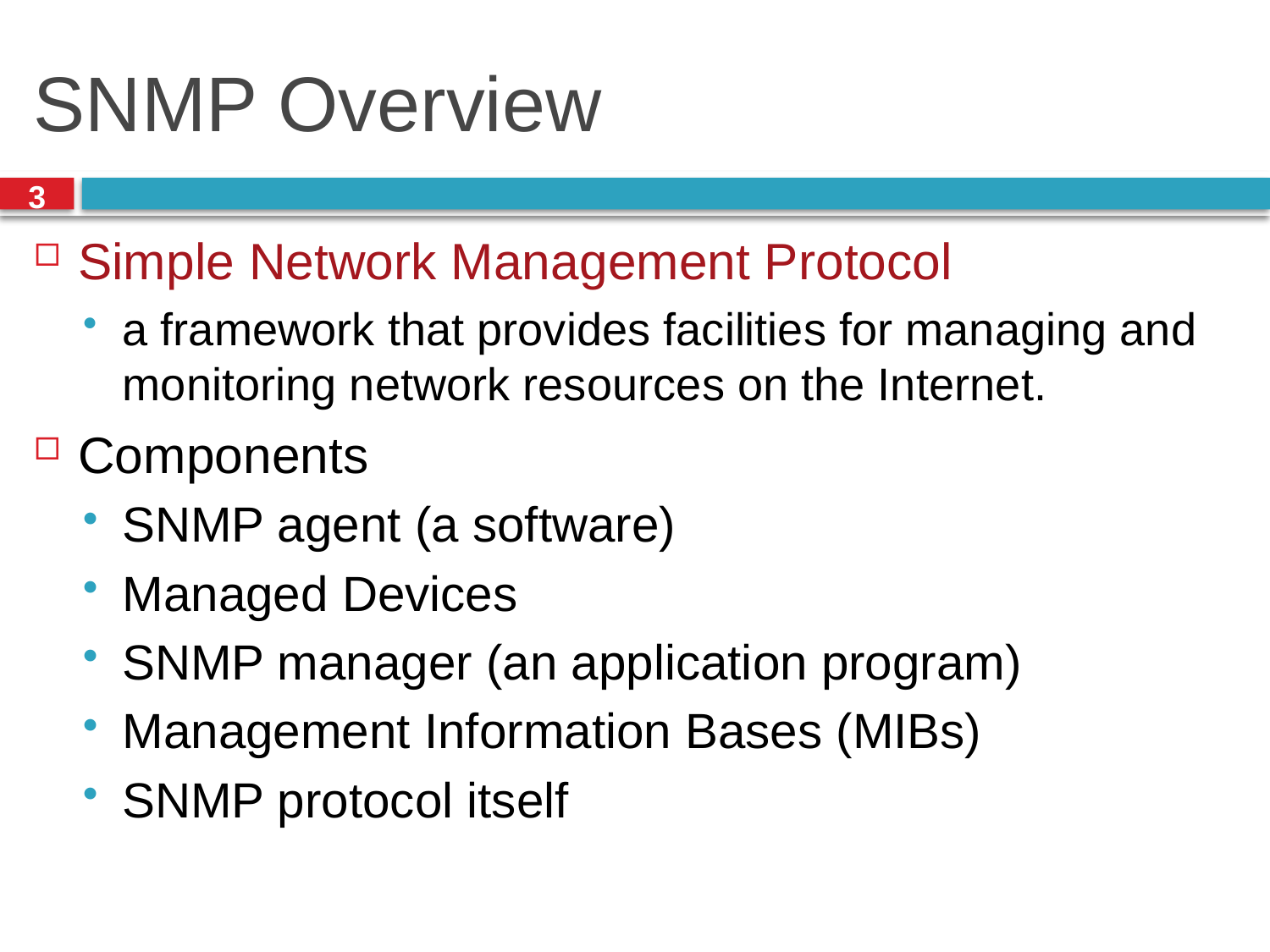

# SNMP Overview
3
Simple Network Management Protocol
a framework that provides facilities for managing and monitoring network resources on the Internet.
Components
SNMP agent (a software)
Managed Devices
SNMP manager (an application program)
Management Information Bases (MIBs)
SNMP protocol itself